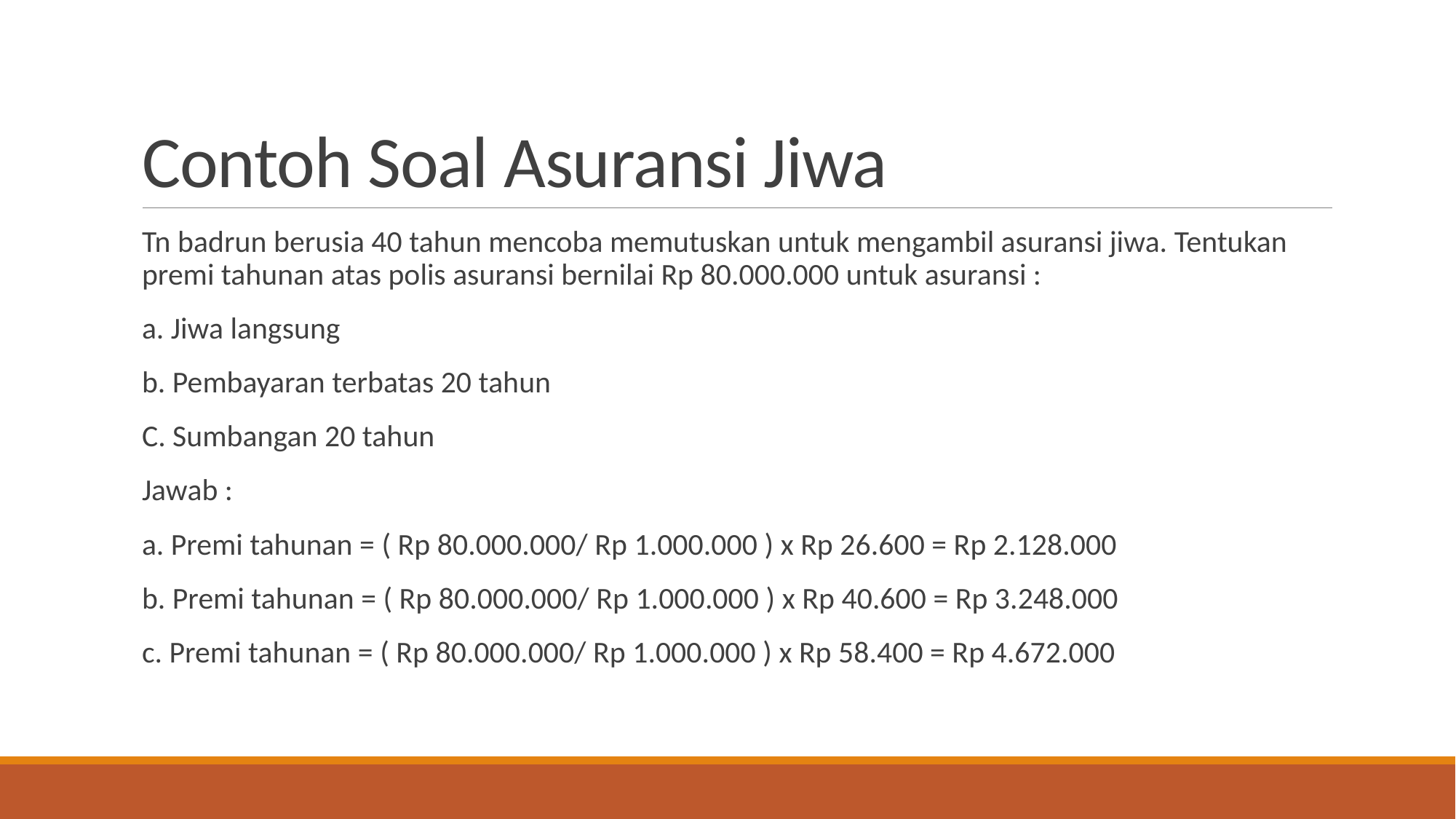

# Contoh Soal Asuransi Jiwa
Tn badrun berusia 40 tahun mencoba memutuskan untuk mengambil asuransi jiwa. Tentukan premi tahunan atas polis asuransi bernilai Rp 80.000.000 untuk asuransi :
a. Jiwa langsung
b. Pembayaran terbatas 20 tahun
C. Sumbangan 20 tahun
Jawab :
a. Premi tahunan = ( Rp 80.000.000/ Rp 1.000.000 ) x Rp 26.600 = Rp 2.128.000
b. Premi tahunan = ( Rp 80.000.000/ Rp 1.000.000 ) x Rp 40.600 = Rp 3.248.000
c. Premi tahunan = ( Rp 80.000.000/ Rp 1.000.000 ) x Rp 58.400 = Rp 4.672.000